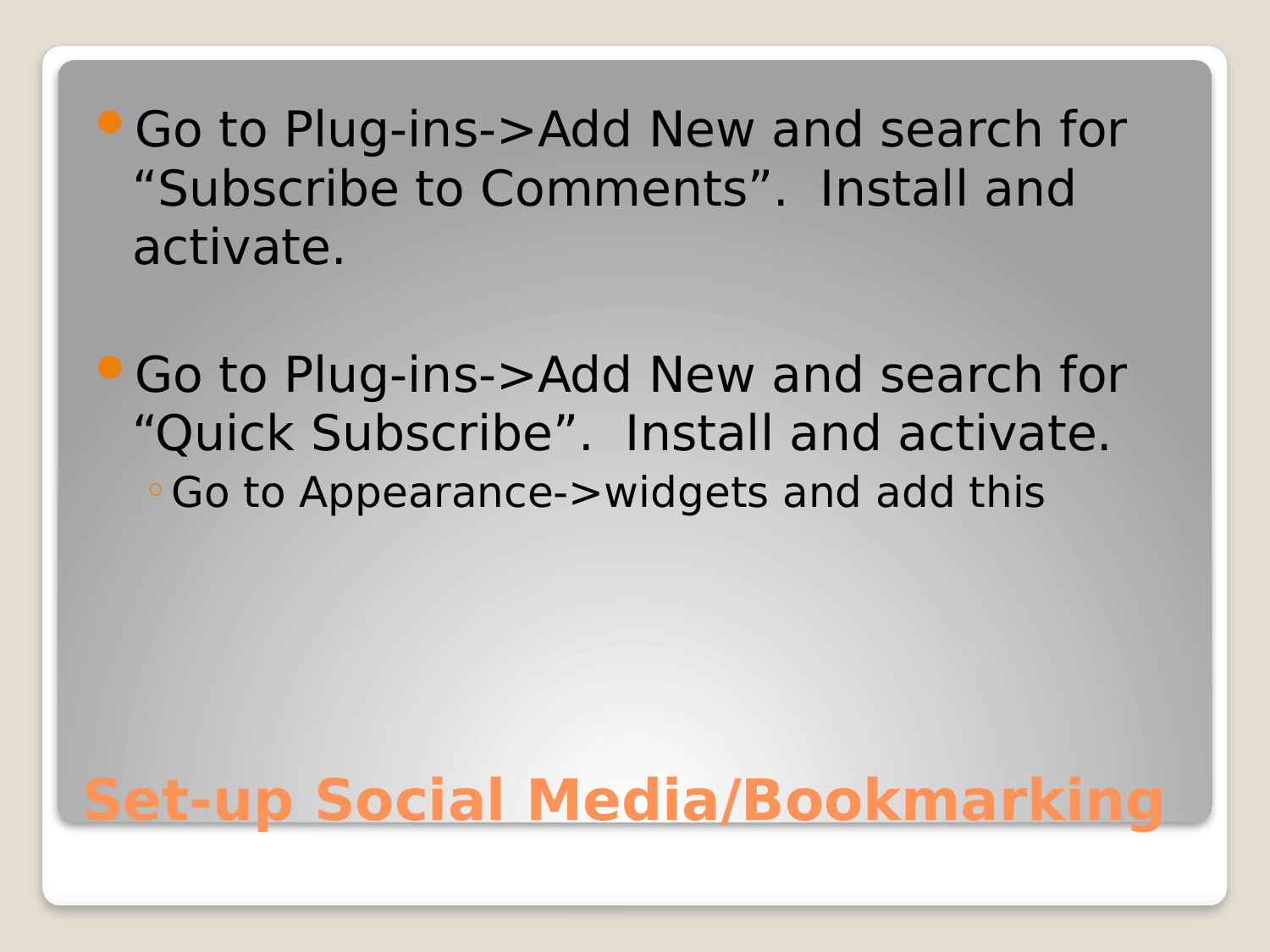

Go to Plug-ins->Add New and search for “Subscribe to Comments”.  Install and activate.

Go to Plug-ins->Add New and search for “Quick Subscribe”.  Install and activate.
Go to Appearance->widgets and add this

# Set-up Social Media/Bookmarking